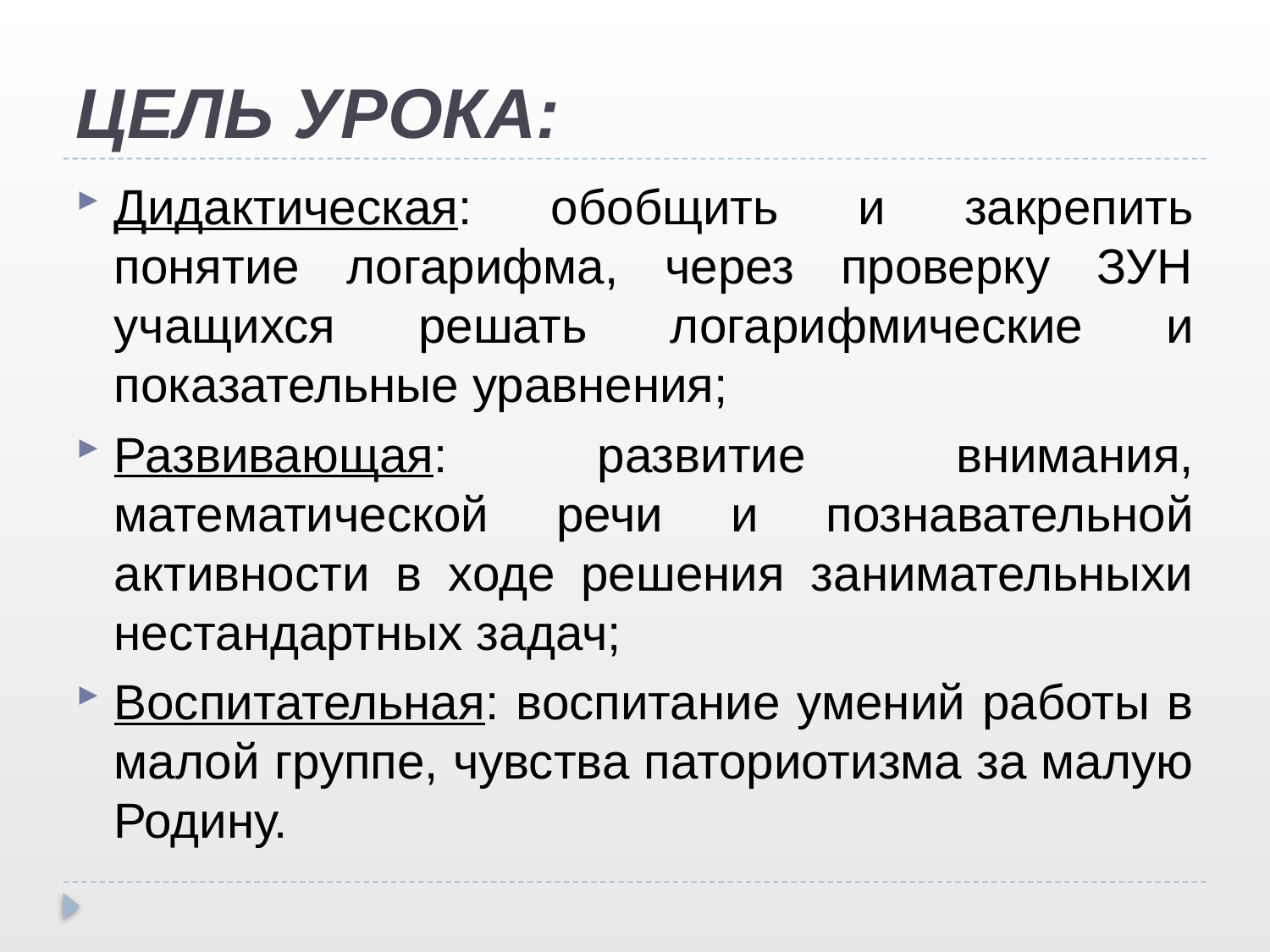

# ЦЕЛЬ УРОКА:
Дидактическая: обобщить и закрепить понятие логарифма, через проверку ЗУН учащихся решать логарифмические и показательные уравнения;
Развивающая: развитие внимания, математической речи и познавательной активности в ходе решения занимательныхи нестандартных задач;
Воспитательная: воспитание умений работы в малой группе, чувства паториотизма за малую Родину.